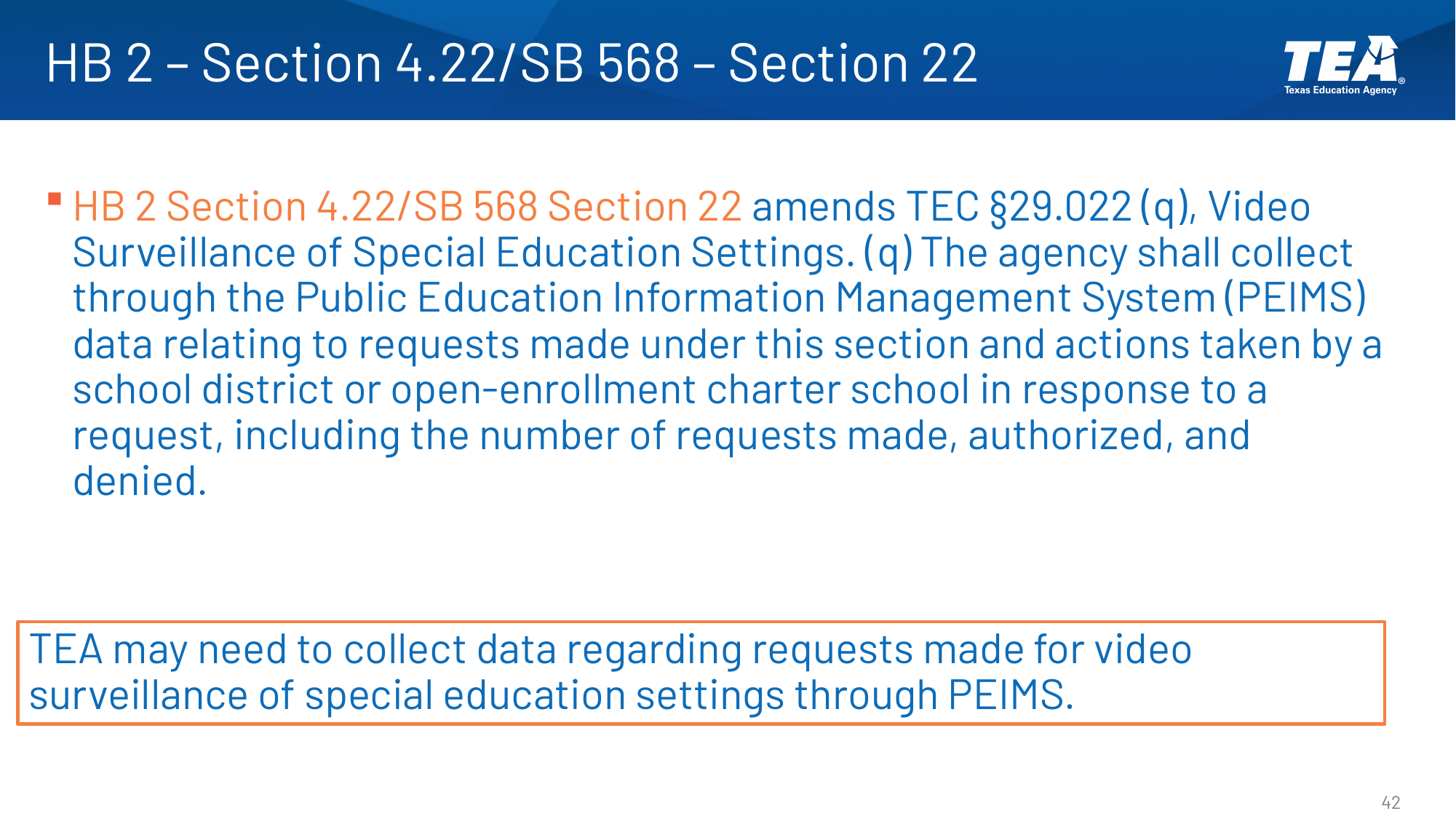

# HB 2 – Section 4.22/SB 568 – Section 22
HB 2 Section 4.22/SB 568 Section 22 amends TEC §29.022 (q), Video Surveillance of Special Education Settings. (q) The agency shall collect through the Public Education Information Management System (PEIMS) data relating to requests made under this section and actions taken by a school district or open-enrollment charter school in response to a request, including the number of requests made, authorized, and denied.

TEA may need to collect data regarding requests made for video surveillance of special education settings through PEIMS.
42